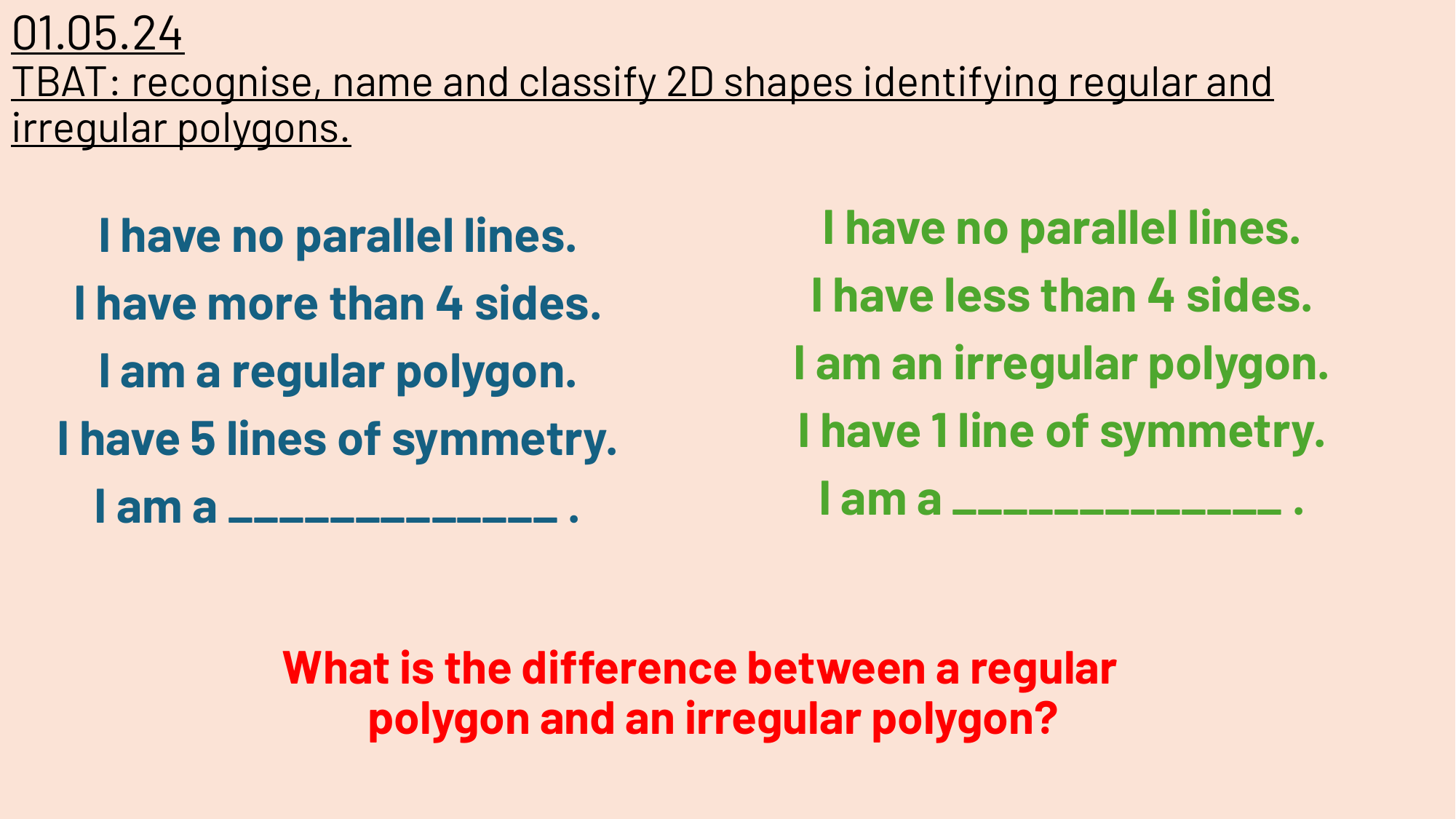

# 01.05.24 TBAT: recognise, name and classify 2D shapes identifying regular and irregular polygons.
I have no parallel lines.
I have less than 4 sides.
I am an irregular polygon.
I have 1 line of symmetry.
I am a _____________ .
I have no parallel lines.
I have more than 4 sides.
I am a regular polygon.
I have 5 lines of symmetry.
I am a _____________ .
What is the difference between a regular polygon and an irregular polygon?